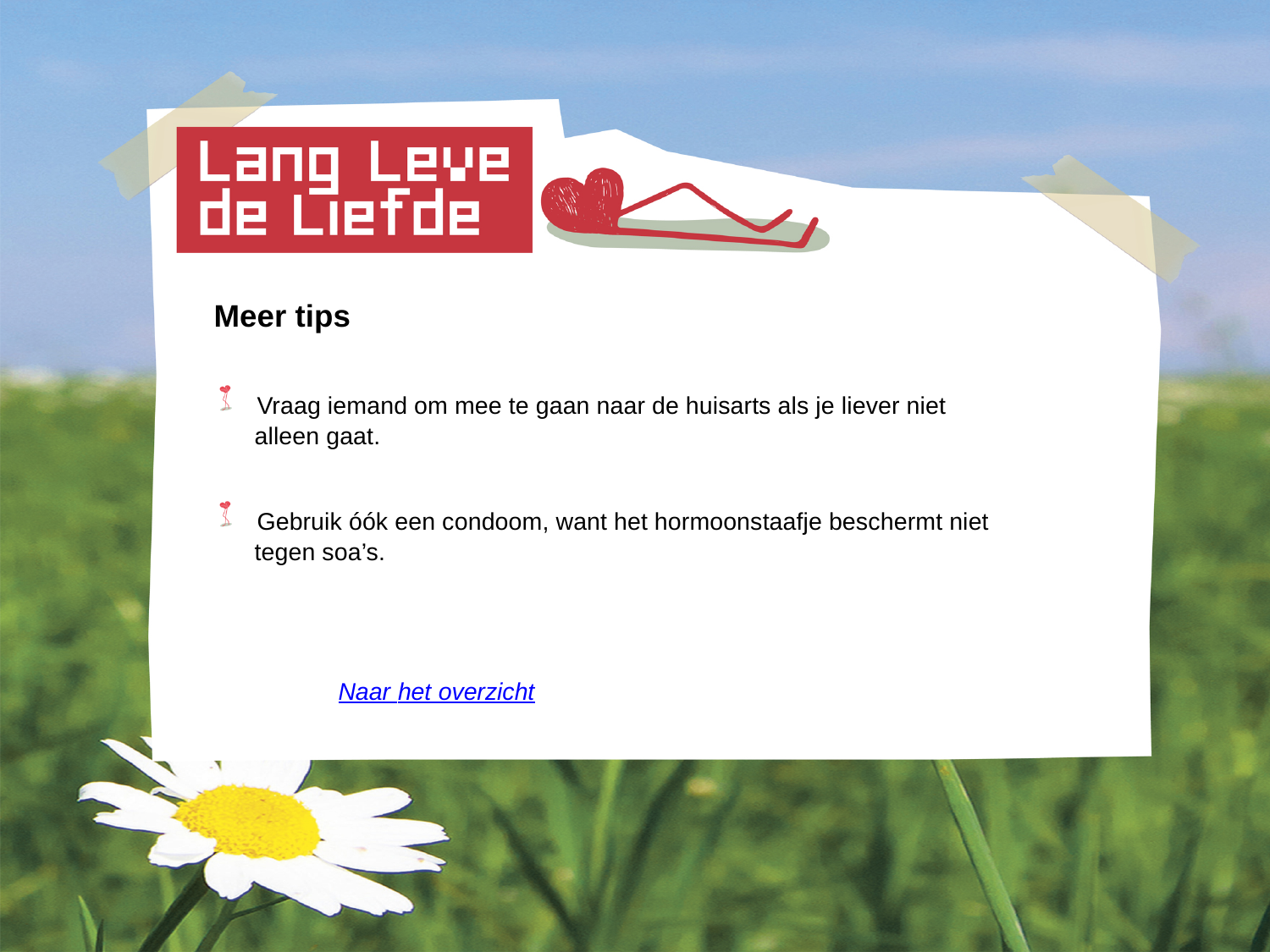

Meer tips

  Vraag iemand om mee te gaan naar de huisarts als je liever niet
      alleen gaat.

  Gebruik óók een condoom, want het hormoonstaafje beschermt niet
      tegen soa’s.

										Naar het overzicht